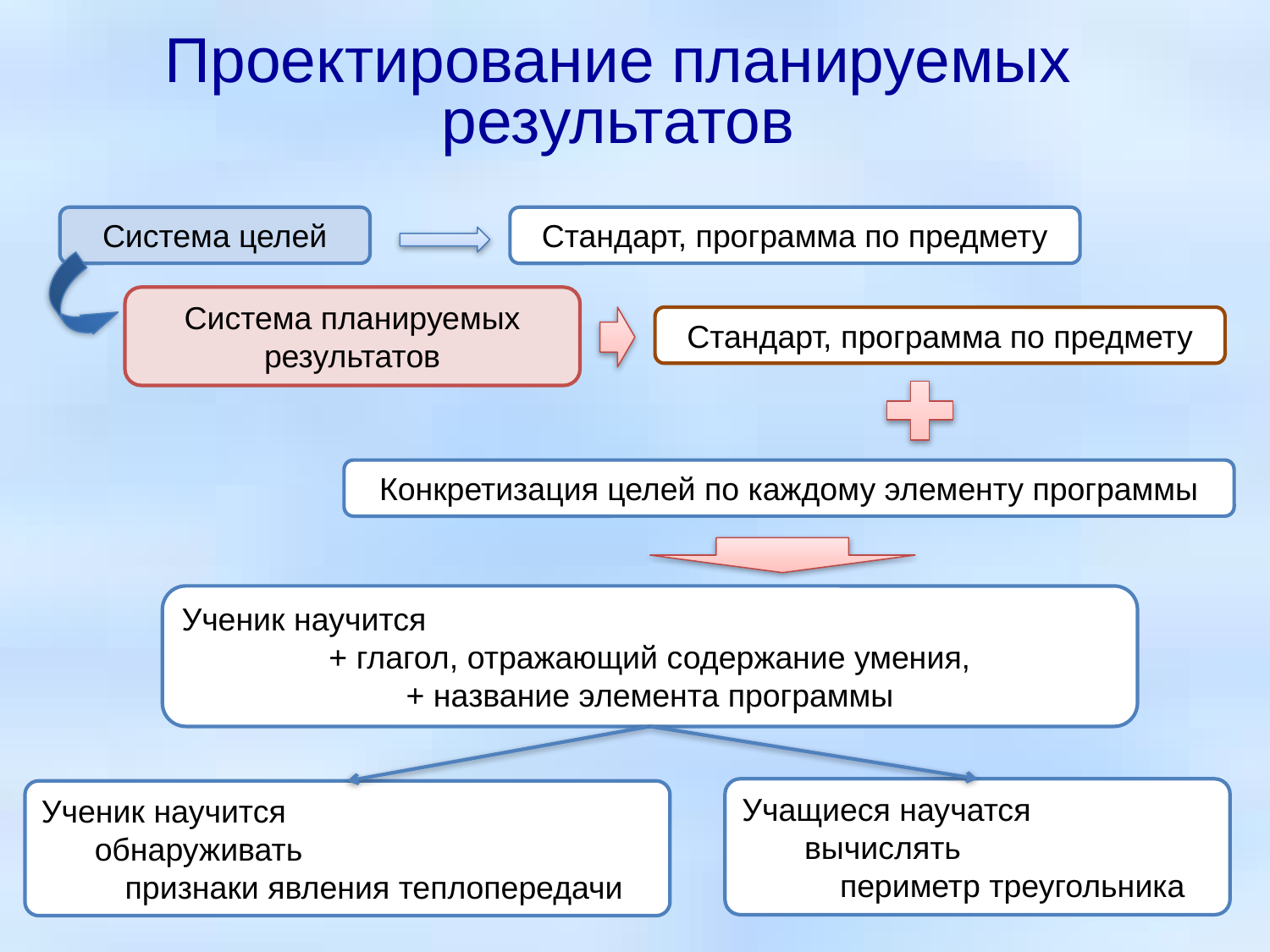

# Проектирование планируемых результатов
Система целей
Стандарт, программа по предмету

Система планируемых результатов

Стандарт, программа по предмету

Конкретизация целей по каждому элементу программы

Ученик научится
+ глагол, отражающий содержание умения,
+ название элемента программы
Учащиеся научатся
       вычислять
           периметр треугольника
Ученик научится
      обнаруживать
      признаки явления теплопередачи